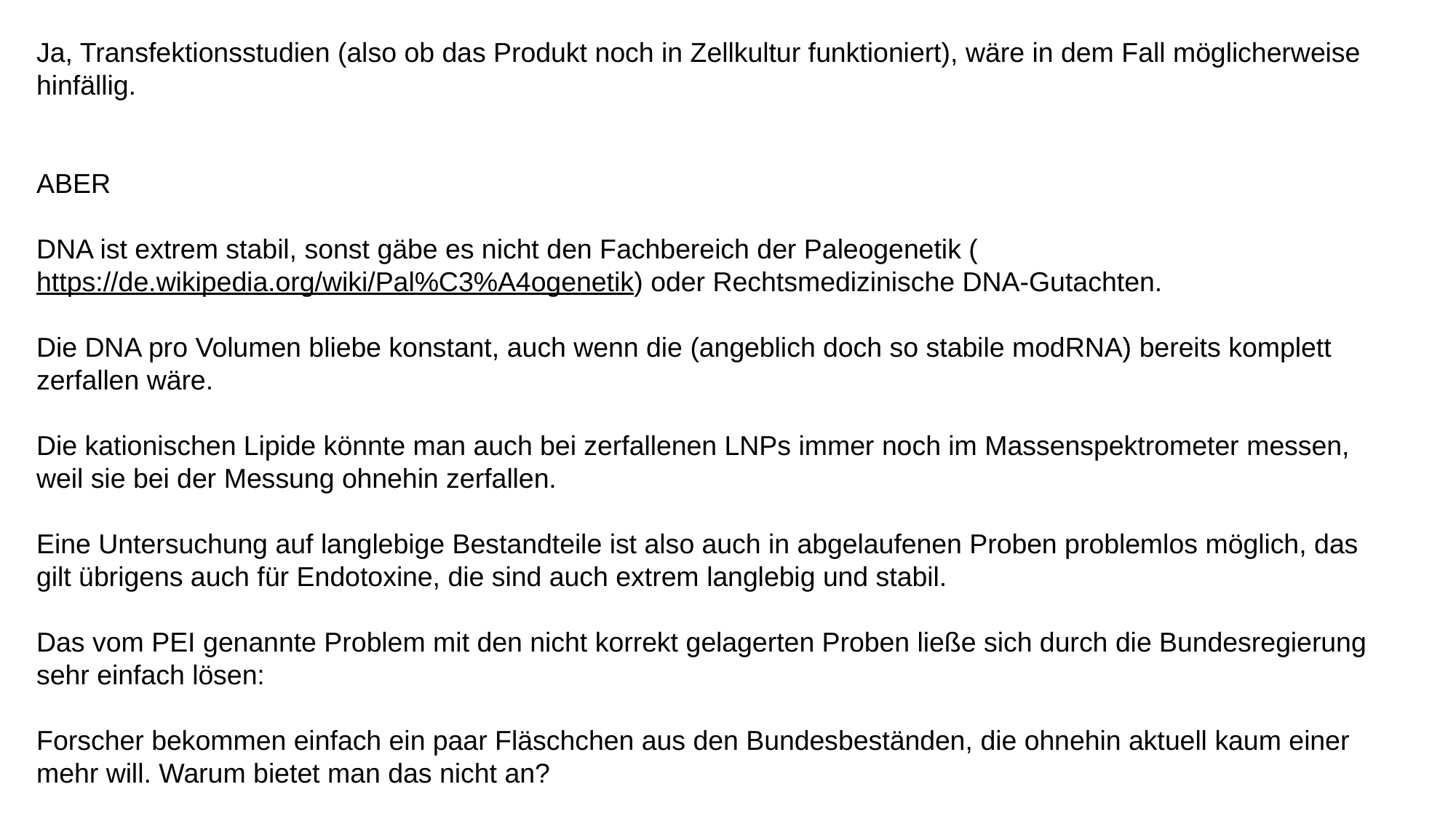

Ja, Transfektionsstudien (also ob das Produkt noch in Zellkultur funktioniert), wäre in dem Fall möglicherweise hinfällig.

ABER

DNA ist extrem stabil, sonst gäbe es nicht den Fachbereich der Paleogenetik (https://de.wikipedia.org/wiki/Pal%C3%A4ogenetik) oder Rechtsmedizinische DNA-Gutachten.

Die DNA pro Volumen bliebe konstant, auch wenn die (angeblich doch so stabile modRNA) bereits komplett zerfallen wäre.

Die kationischen Lipide könnte man auch bei zerfallenen LNPs immer noch im Massenspektrometer messen, weil sie bei der Messung ohnehin zerfallen.

Eine Untersuchung auf langlebige Bestandteile ist also auch in abgelaufenen Proben problemlos möglich, das gilt übrigens auch für Endotoxine, die sind auch extrem langlebig und stabil.

Das vom PEI genannte Problem mit den nicht korrekt gelagerten Proben ließe sich durch die Bundesregierung sehr einfach lösen:

Forscher bekommen einfach ein paar Fläschchen aus den Bundesbeständen, die ohnehin aktuell kaum einer mehr will. Warum bietet man das nicht an?